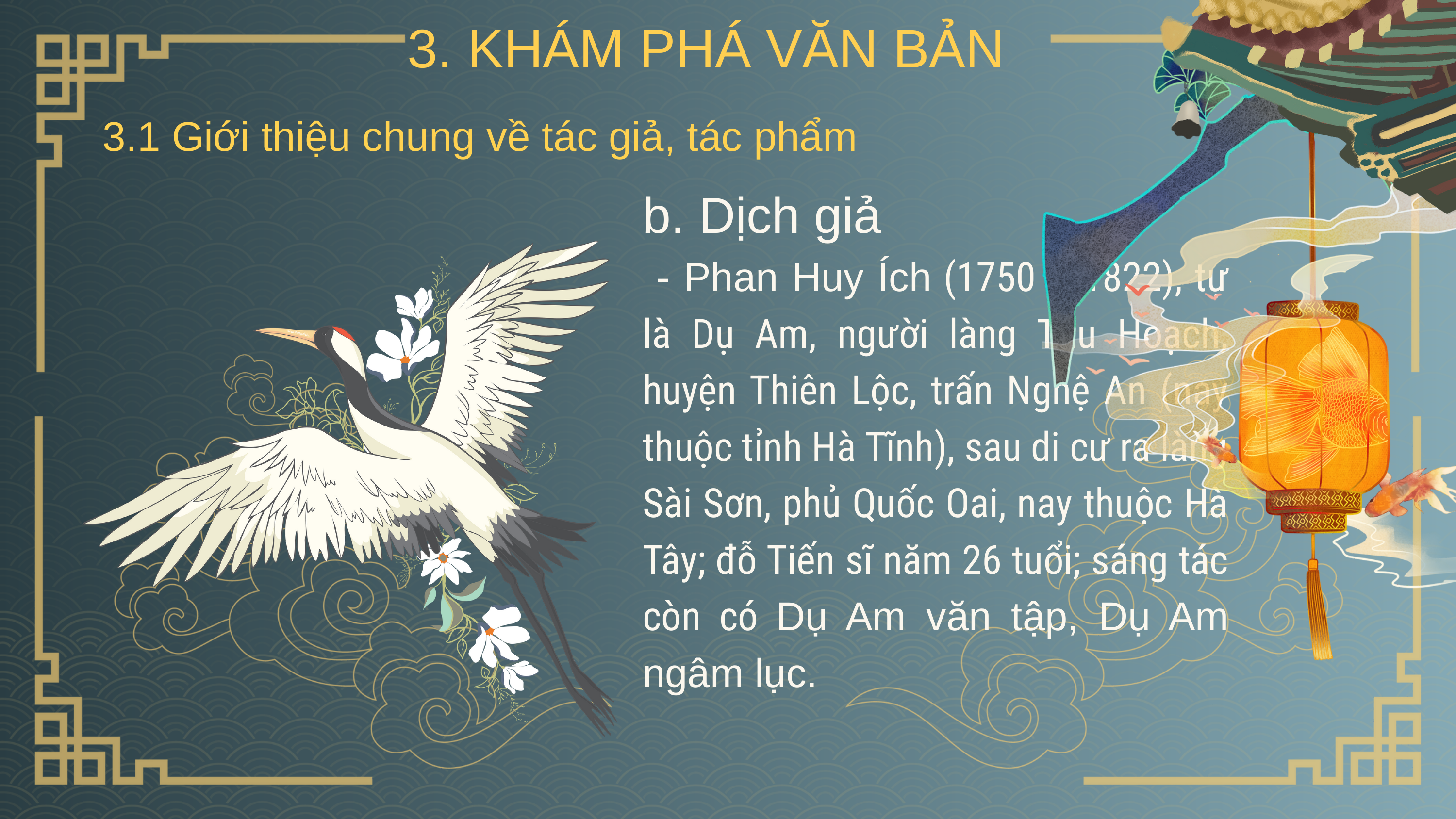

3. KHÁM PHÁ VĂN BẢN
3.1 Giới thiệu chung về tác giả, tác phẩm
b. Dịch giả
 - Phan Huy Ích (1750 – 1822), tự là Dụ Am, người làng Thu Hoạch, huyện Thiên Lộc, trấn Nghệ An (nay thuộc tỉnh Hà Tĩnh), sau di cư ra làng Sài Sơn, phủ Quốc Oai, nay thuộc Hà Tây; đỗ Tiến sĩ năm 26 tuổi; sáng tác còn có Dụ Am văn tập, Dụ Am ngâm lục.